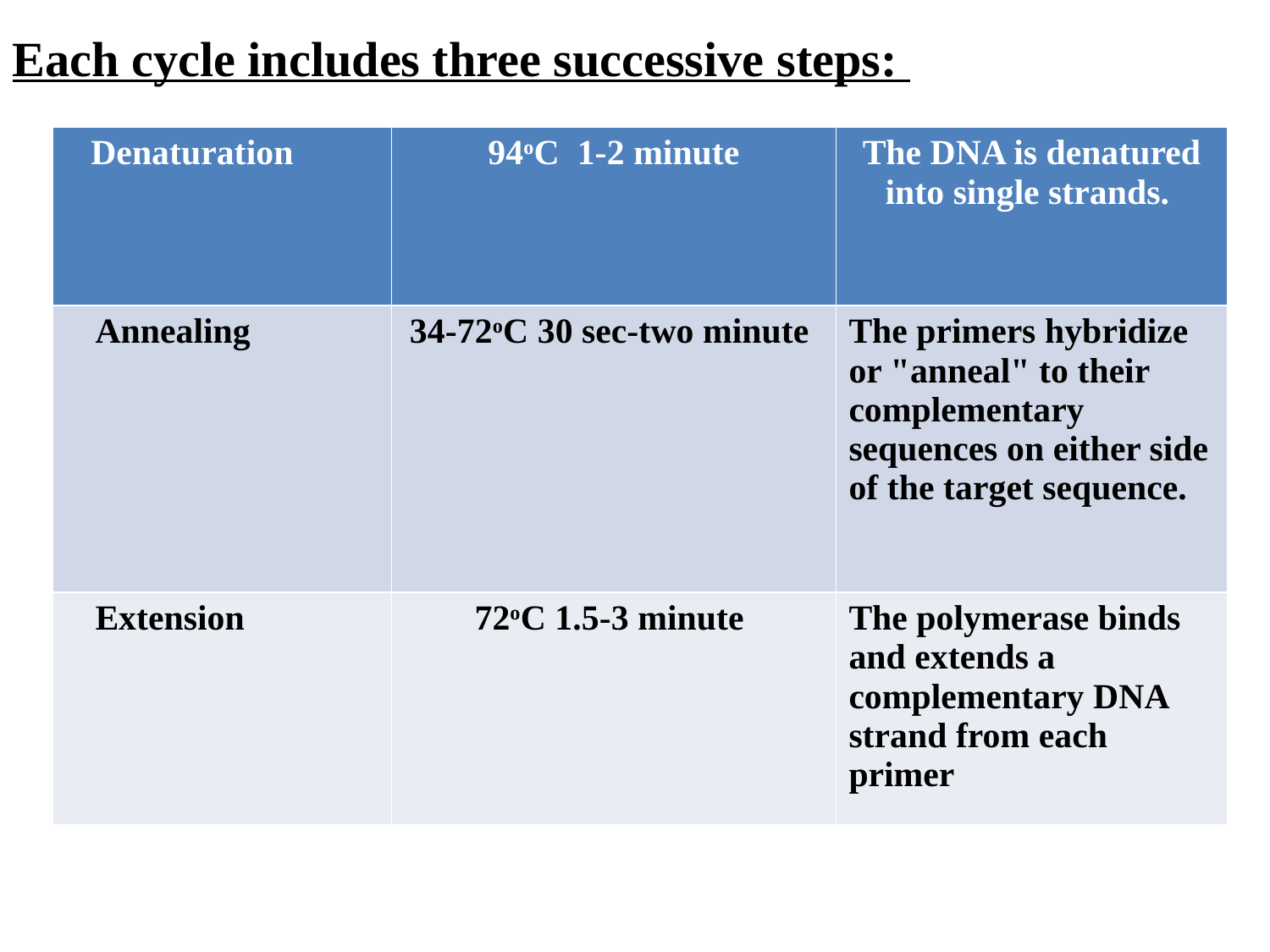

Each cycle includes three successive steps:
| Denaturation | 94oC 1-2 minute | The DNA is denatured into single strands. |
| --- | --- | --- |
| Annealing | 34-72oC 30 sec-two minute | The primers hybridize or "anneal" to their complementary sequences on either side of the target sequence. |
| Extension | 72oC 1.5-3 minute | The polymerase binds and extends a complementary DNA strand from each primer |